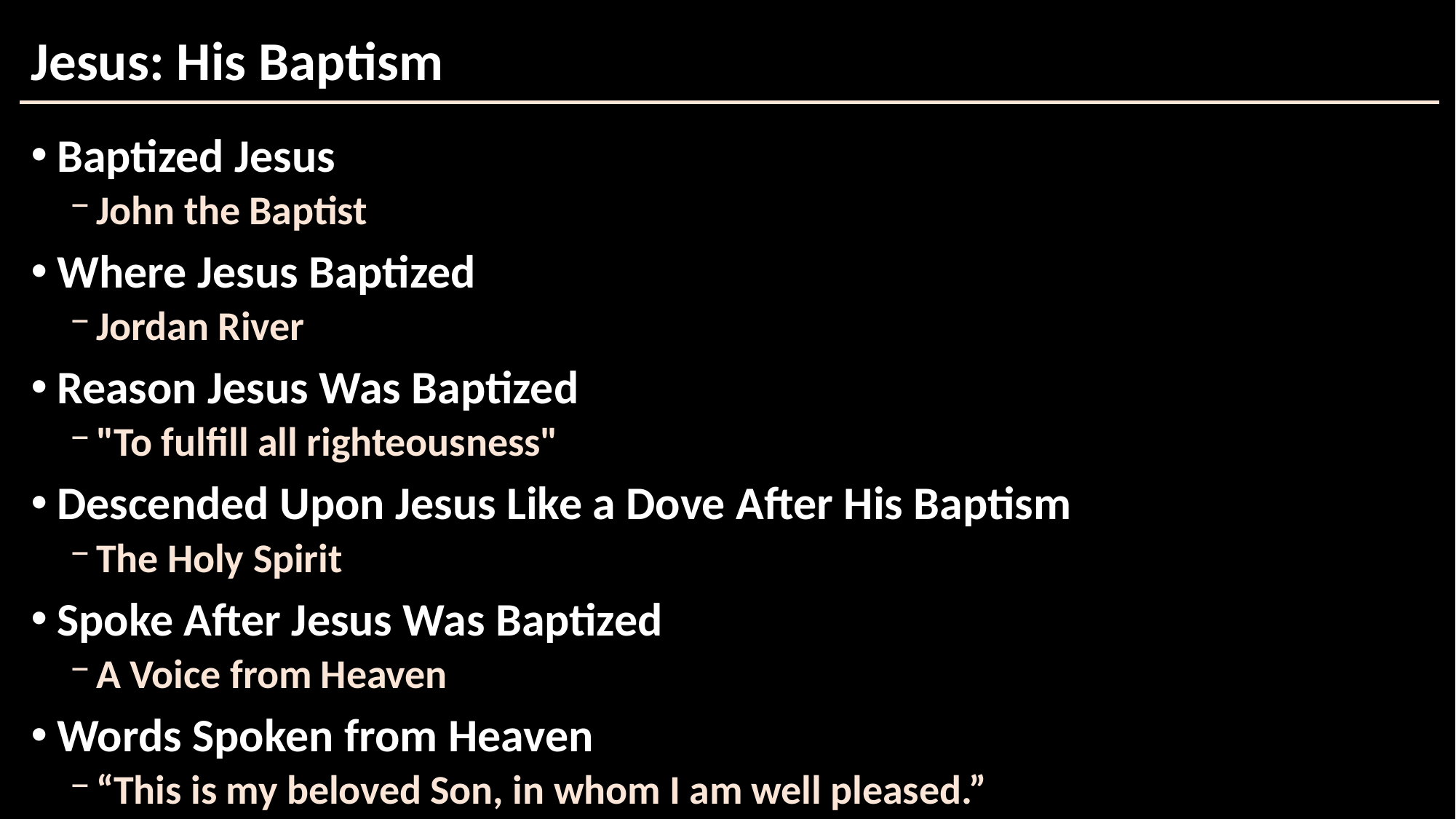

# Jesus: His Baptism
Baptized Jesus
John the Baptist
Where Jesus Baptized
Jordan River
Reason Jesus Was Baptized
"To fulfill all righteousness"
Descended Upon Jesus Like a Dove After His Baptism
The Holy Spirit
Spoke After Jesus Was Baptized
A Voice from Heaven
Words Spoken from Heaven
“This is my beloved Son, in whom I am well pleased.”